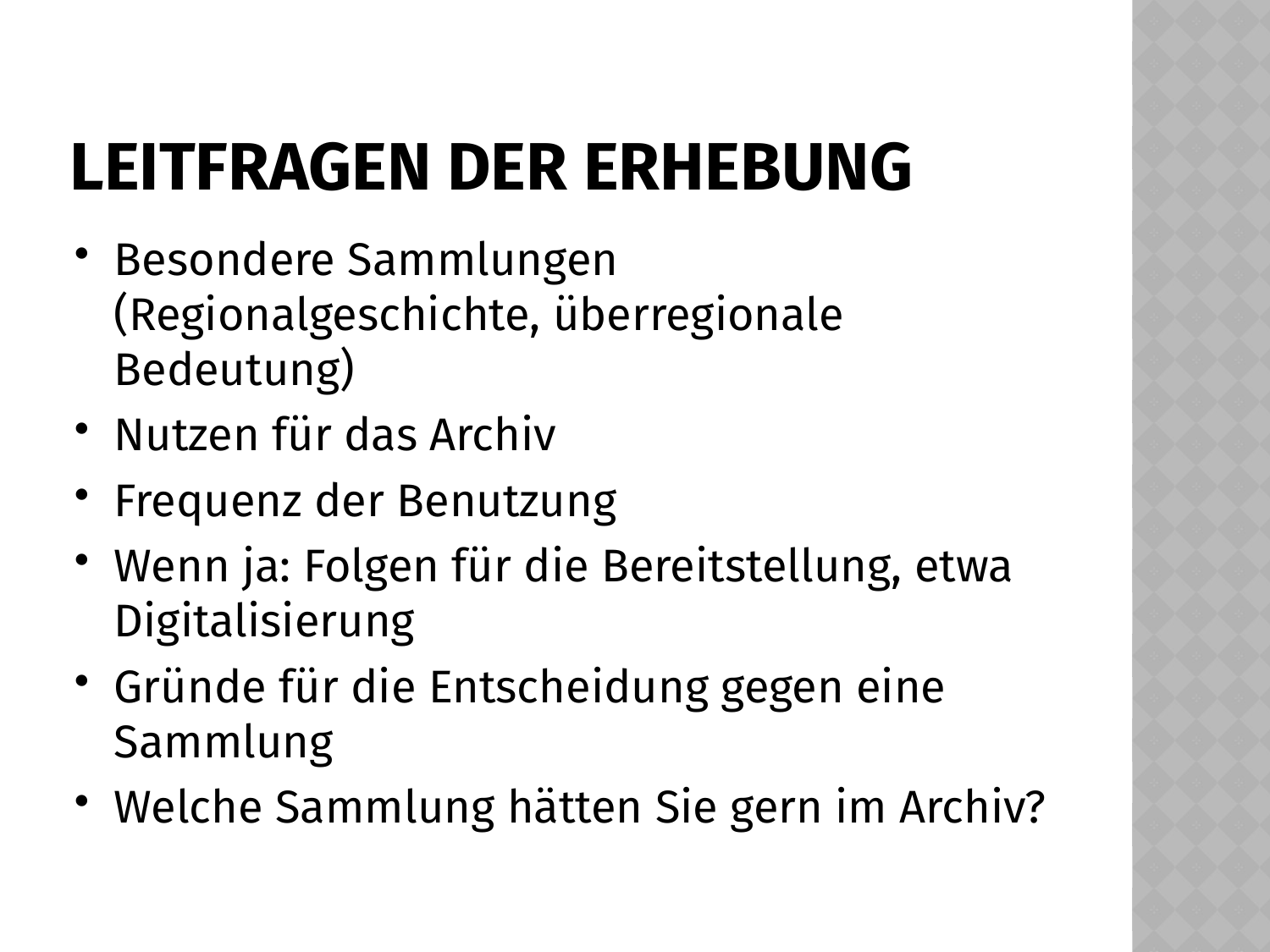

# LeitfraGen der Erhebung
Besondere Sammlungen (Regionalgeschichte, überregionale Bedeutung)
Nutzen für das Archiv
Frequenz der Benutzung
Wenn ja: Folgen für die Bereitstellung, etwa Digitalisierung
Gründe für die Entscheidung gegen eine Sammlung
Welche Sammlung hätten Sie gern im Archiv?